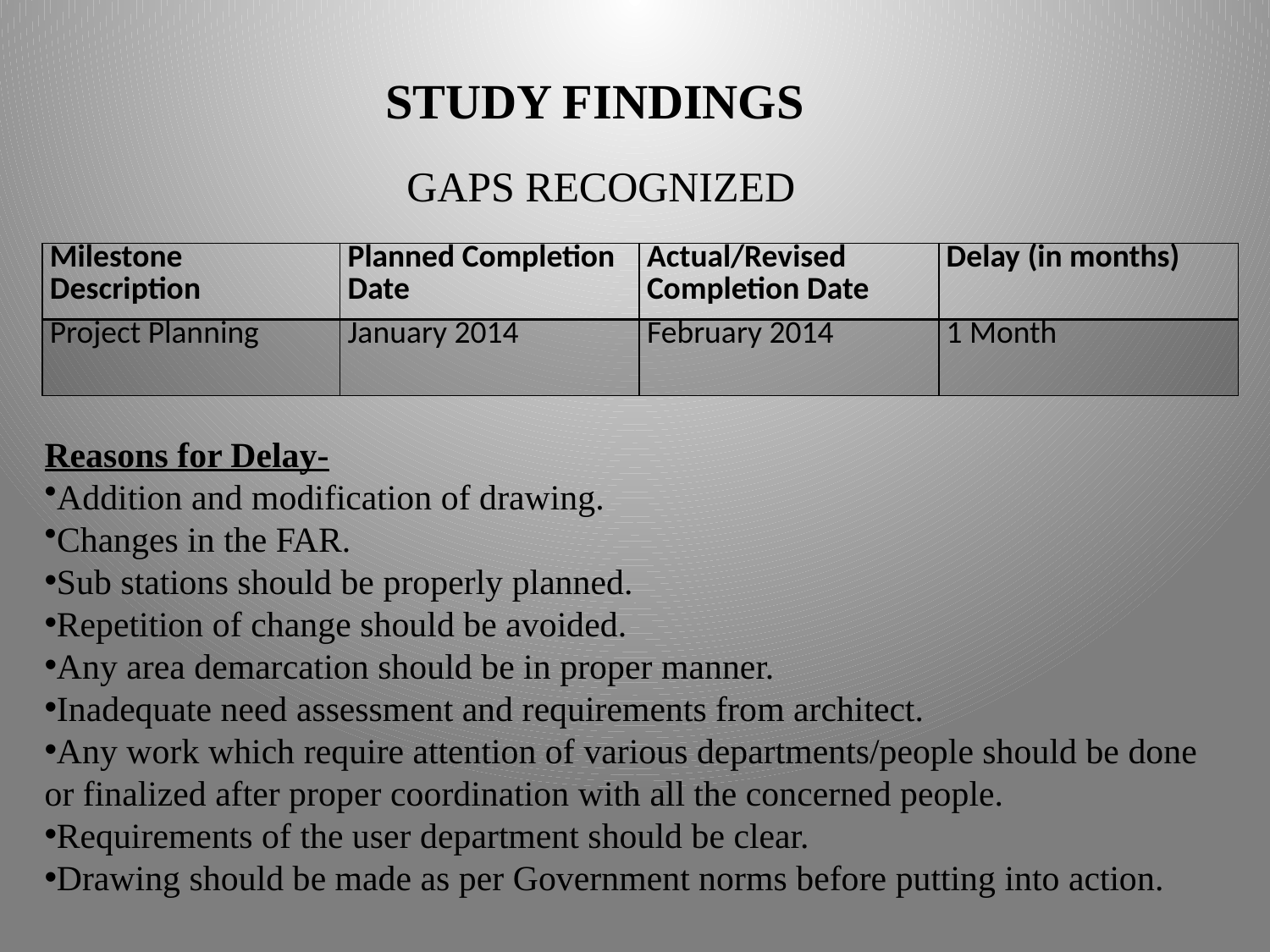

STUDY FINDINGS
# GAPS RECOGNIZED
| Milestone Description | Planned Completion Date | Actual/Revised Completion Date | Delay (in months) |
| --- | --- | --- | --- |
| Project Planning | January 2014 | February 2014 | 1 Month |
Reasons for Delay-
Addition and modification of drawing.
Changes in the FAR.
Sub stations should be properly planned.
Repetition of change should be avoided.
Any area demarcation should be in proper manner.
Inadequate need assessment and requirements from architect.
Any work which require attention of various departments/people should be done or finalized after proper coordination with all the concerned people.
Requirements of the user department should be clear.
Drawing should be made as per Government norms before putting into action.